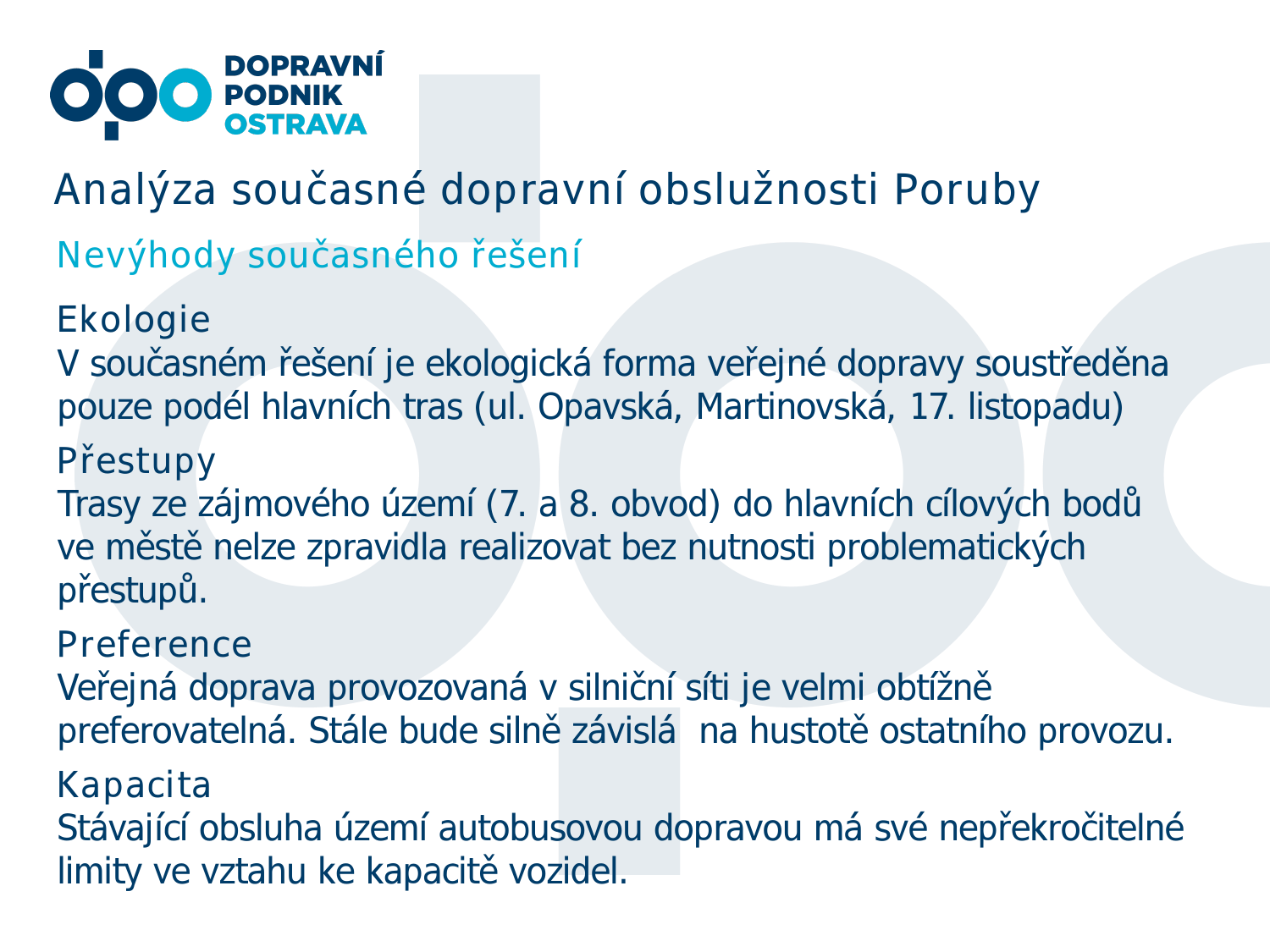

Analýza současné dopravní obslužnosti Poruby
Nevýhody současného řešení
Ekologie
V současném řešení je ekologická forma veřejné dopravy soustředěna pouze podél hlavních tras (ul. Opavská, Martinovská, 17. listopadu)
Přestupy
Trasy ze zájmového území (7. a 8. obvod) do hlavních cílových bodů
ve městě nelze zpravidla realizovat bez nutnosti problematických přestupů.
Preference
Veřejná doprava provozovaná v silniční síti je velmi obtížně preferovatelná. Stále bude silně závislá  na hustotě ostatního provozu.
Kapacita
Stávající obsluha území autobusovou dopravou má své nepřekročitelné limity ve vztahu ke kapacitě vozidel.